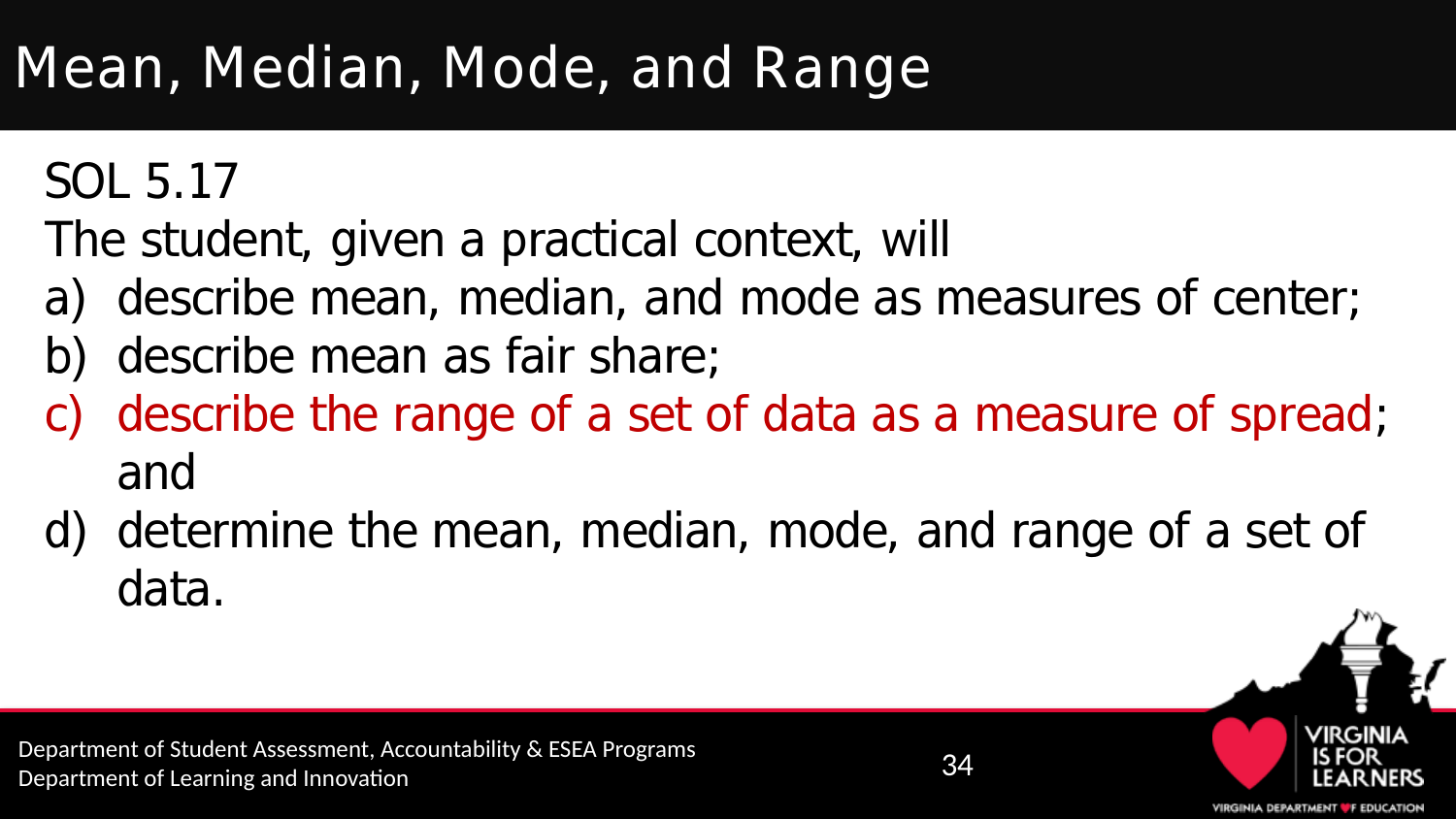

# Mean, Median, Mode, and Range
SOL 5.17
The student, given a practical context, will
describe mean, median, and mode as measures of center;
describe mean as fair share;
describe the range of a set of data as a measure of spread; and
determine the mean, median, mode, and range of a set of data.